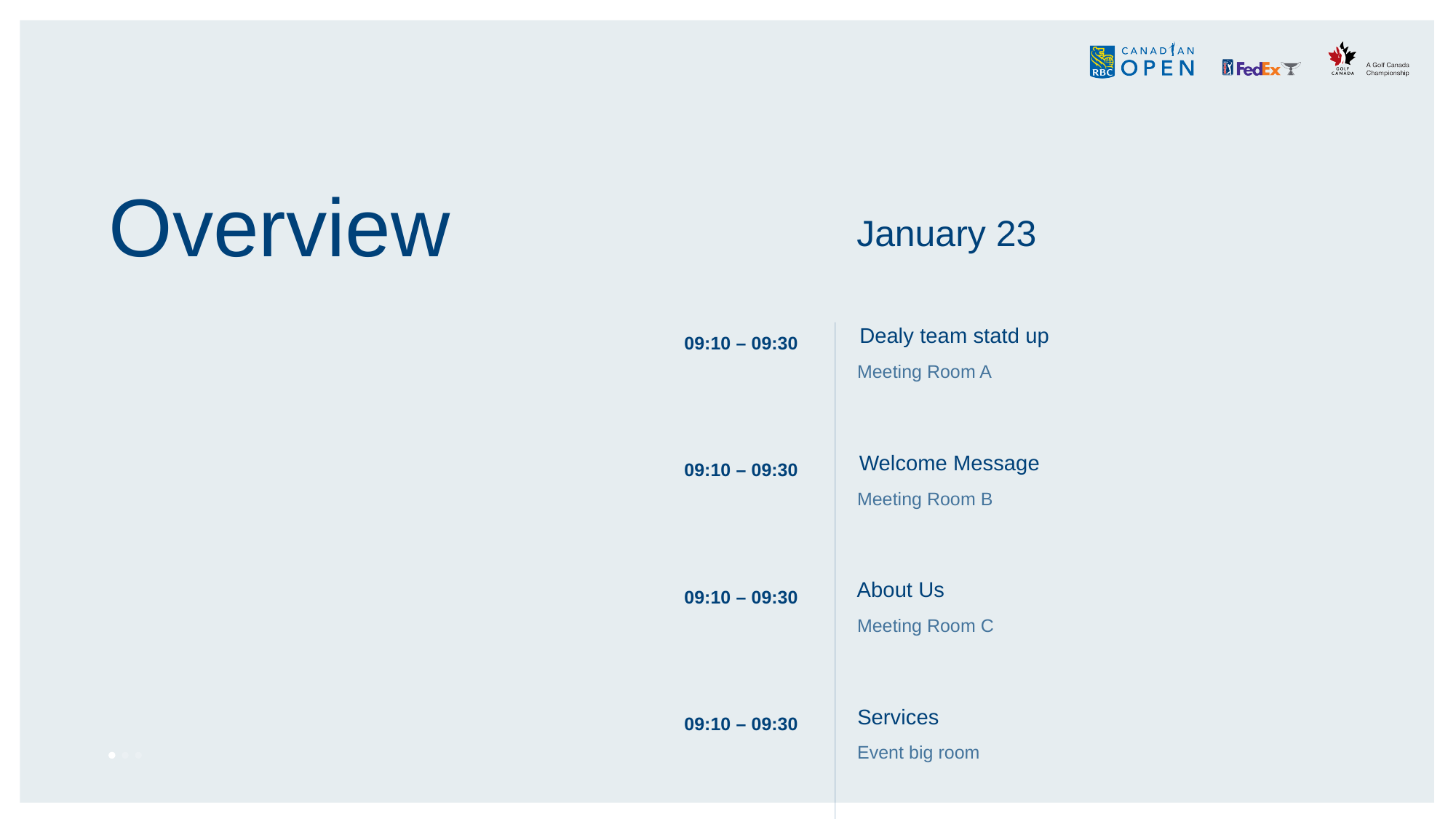

# Overview
January 23

Dealy team statd up
09:10 – 09:30
Meeting Room A
Welcome Message
09:10 – 09:30
Meeting Room B
About Us
09:10 – 09:30
Meeting Room C
Services
09:10 – 09:30
Event big room